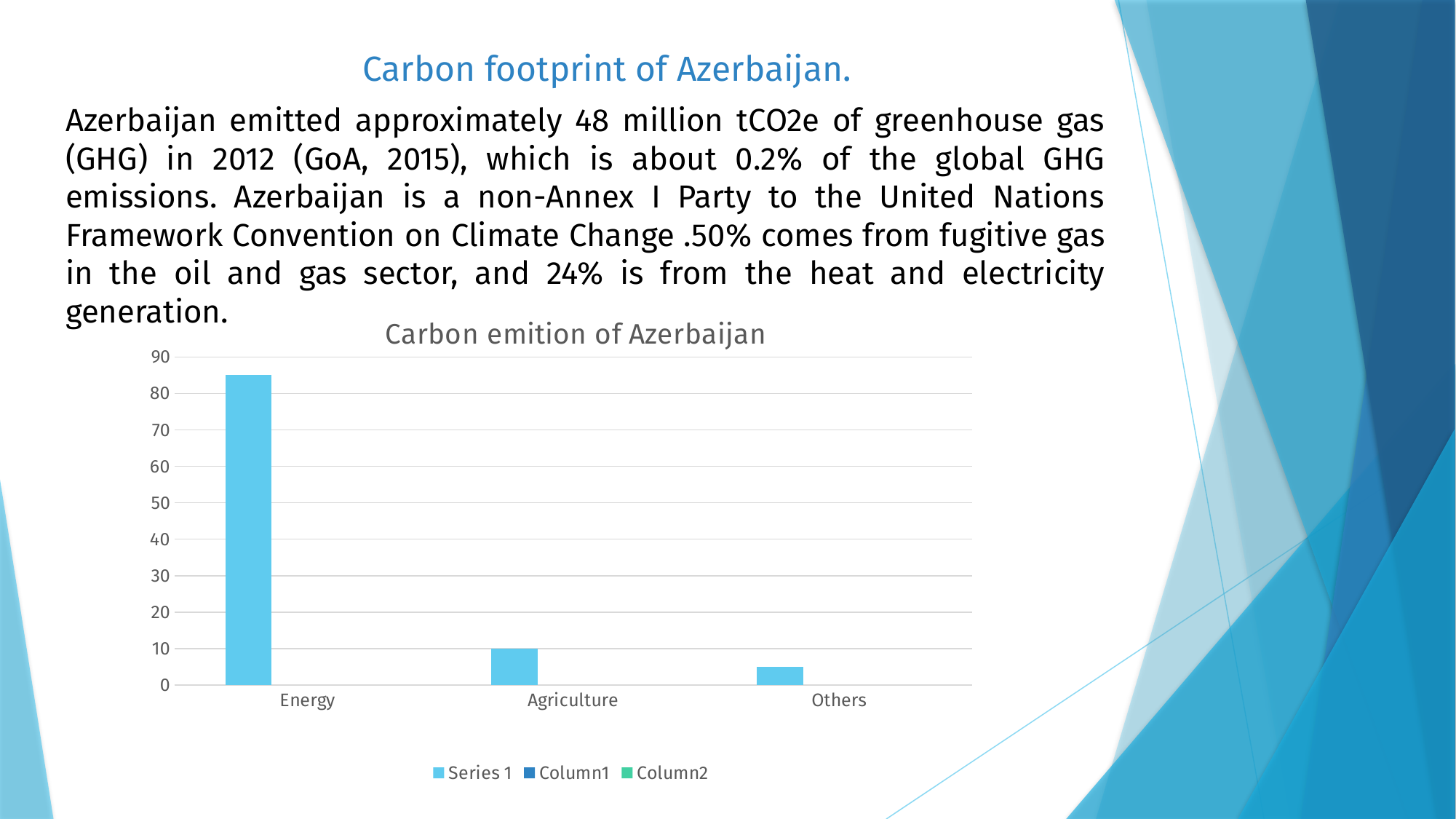

Carbon footprint of Azerbaijan.
Azerbaijan emitted approximately 48 million tCO2e of greenhouse gas (GHG) in 2012 (GoA, 2015), which is about 0.2% of the global GHG emissions. Azerbaijan is a non-Annex I Party to the United Nations Framework Convention on Climate Change .50% comes from fugitive gas in the oil and gas sector, and 24% is from the heat and electricity generation.

### Chart: Carbon emition of Azerbaijan

| Category | Series 1 | Column1 | Column2 |
|---|---|---|---|
| Energy | 85.0 | None | None |
| Agriculture | 10.0 | None | None |
| Others | 5.0 | None | None |